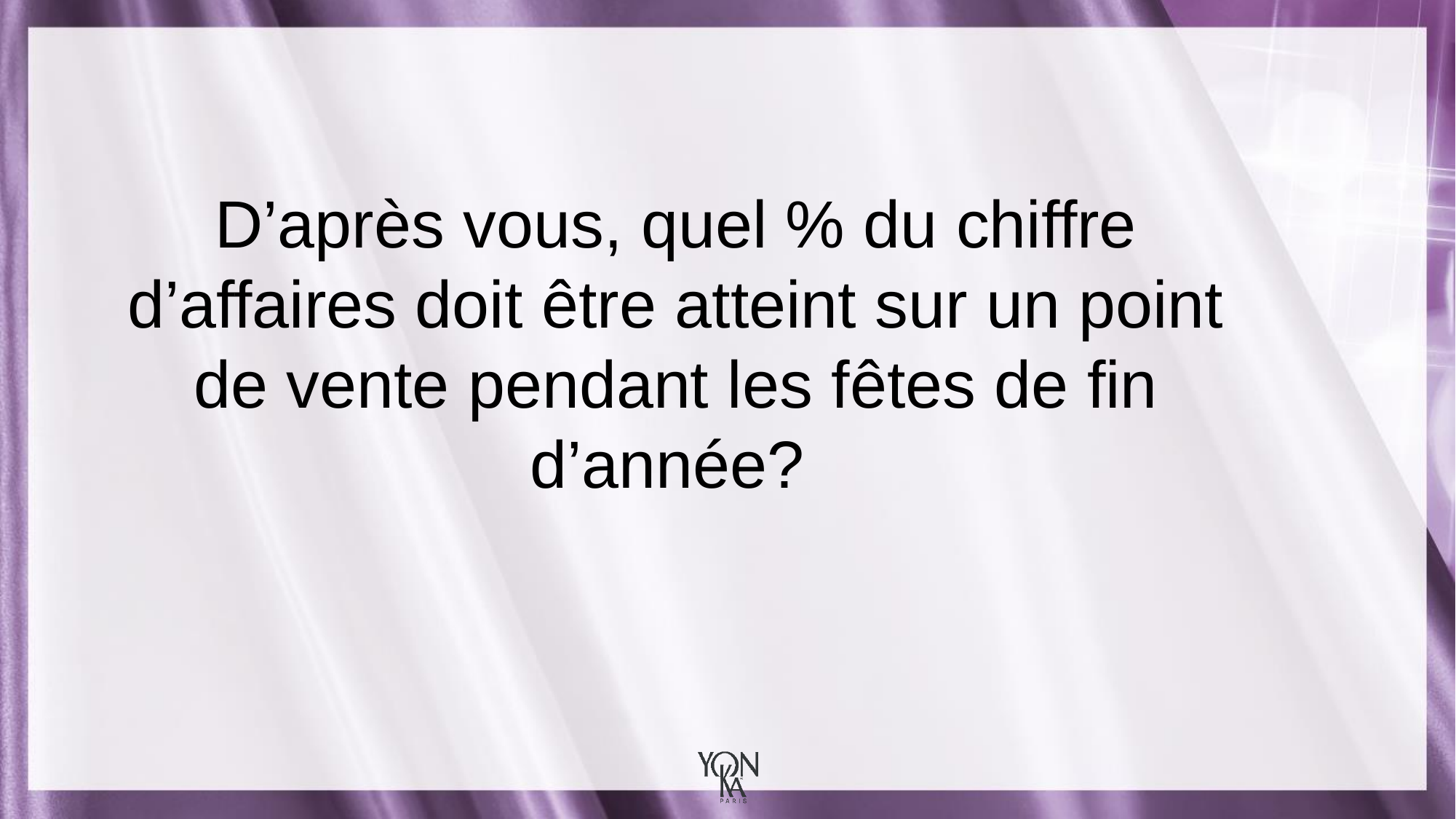

D’après vous, quel % du chiffre d’affaires doit être atteint sur un point de vente pendant les fêtes de fin d’année?